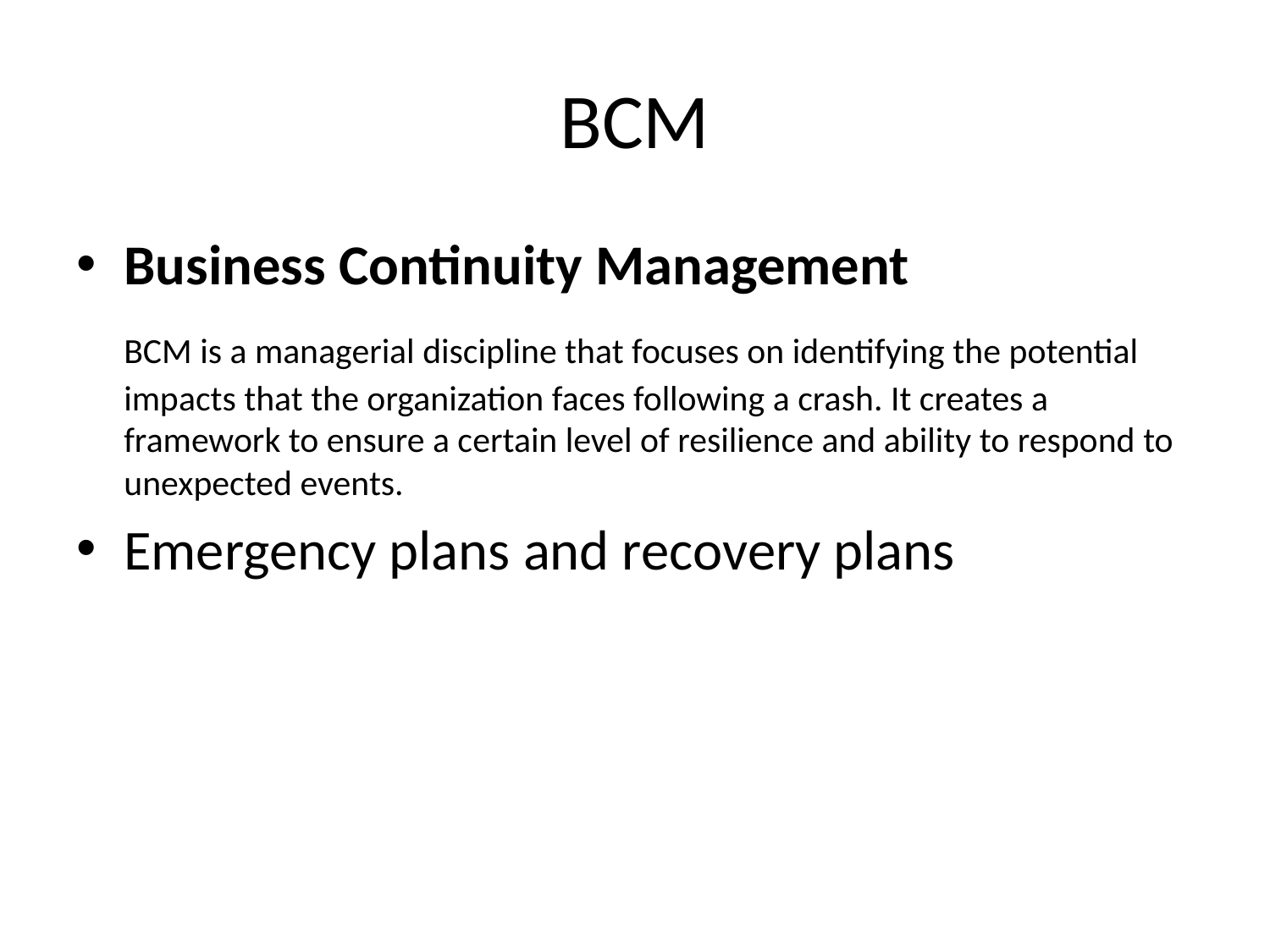

# BCM
Business Continuity Management
	BCM is a managerial discipline that focuses on identifying the potential impacts that the organization faces following a crash. It creates a framework to ensure a certain level of resilience and ability to respond to unexpected events.
Emergency plans and recovery plans